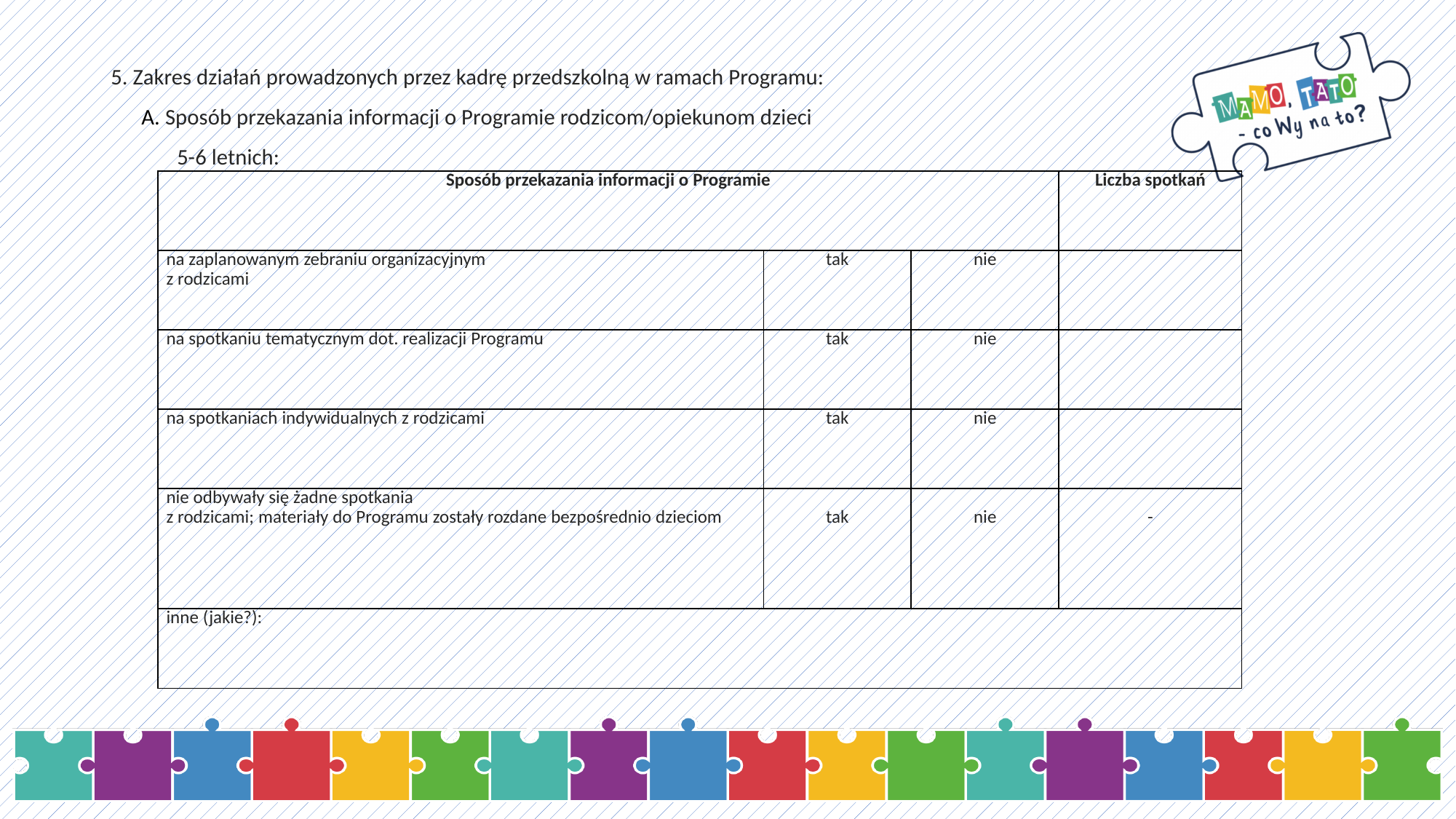

# 5. Zakres działań prowadzonych przez kadrę przedszkolną w ramach Programu: A. Sposób przekazania informacji o Programie rodzicom/opiekunom dzieci 5-6 letnich:
| Sposób przekazania informacji o Programie |  |  | Liczba spotkań |
| --- | --- | --- | --- |
| na zaplanowanym zebraniu organizacyjnym z rodzicami | tak | nie |  |
| na spotkaniu tematycznym dot. realizacji Programu | tak | nie |  |
| na spotkaniach indywidualnych z rodzicami | tak | nie |  |
| nie odbywały się żadne spotkania z rodzicami; materiały do Programu zostały rozdane bezpośrednio dzieciom | tak | nie | - |
| inne (jakie?): |  |  |  |
18